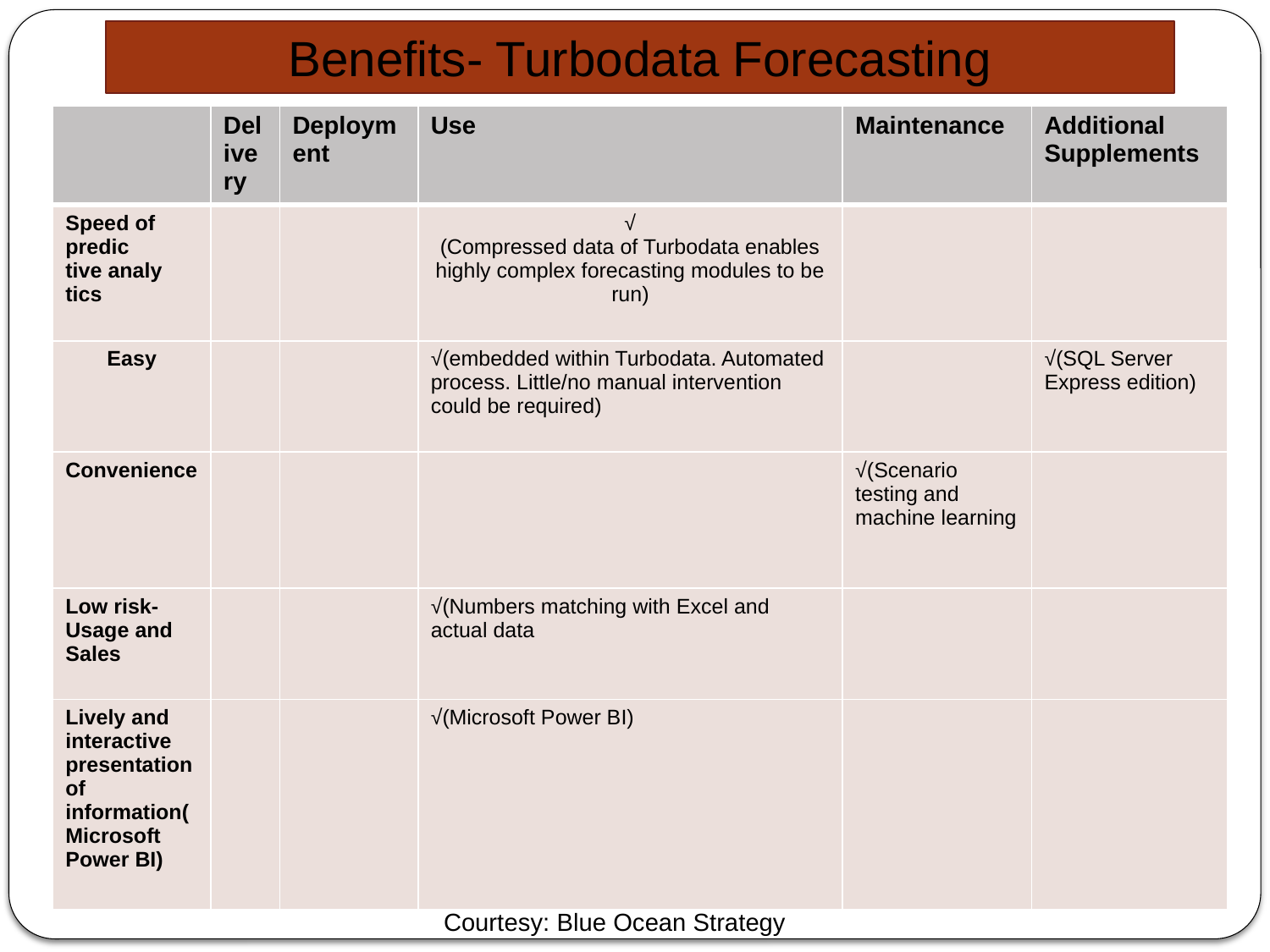

Benefits- Turbodata Forecasting
|  | Delivery | Deployment | Use | Maintenance | Additional Supplements |
| --- | --- | --- | --- | --- | --- |
| Speed of predic tive analy tics |  |  | √ (Compressed data of Turbodata enables highly complex forecasting modules to be run) |  |  |
| Easy |  |  | √(embedded within Turbodata. Automated process. Little/no manual intervention could be required) |  | √(SQL Server Express edition) |
| Convenience |  |  |  | √(Scenario testing and machine learning |  |
| Low risk-Usage and Sales |  |  | √(Numbers matching with Excel and actual data |  |  |
| Lively and interactive presentation of information(Microsoft Power BI) |  |  | √(Microsoft Power BI) |  |  |
Courtesy: Blue Ocean Strategy